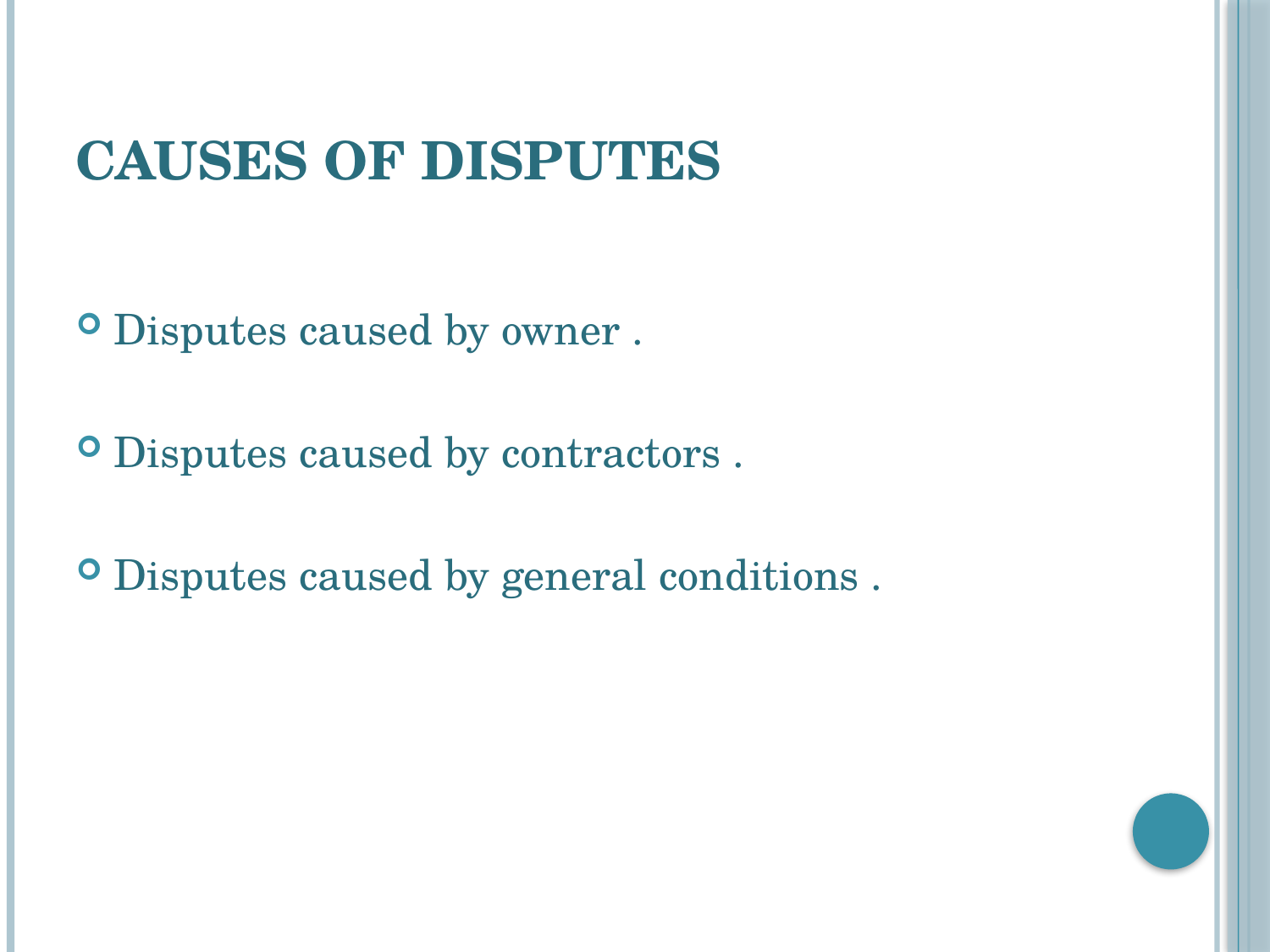

# Causes of disputes
Disputes caused by owner .

Disputes caused by contractors .

Disputes caused by general conditions .